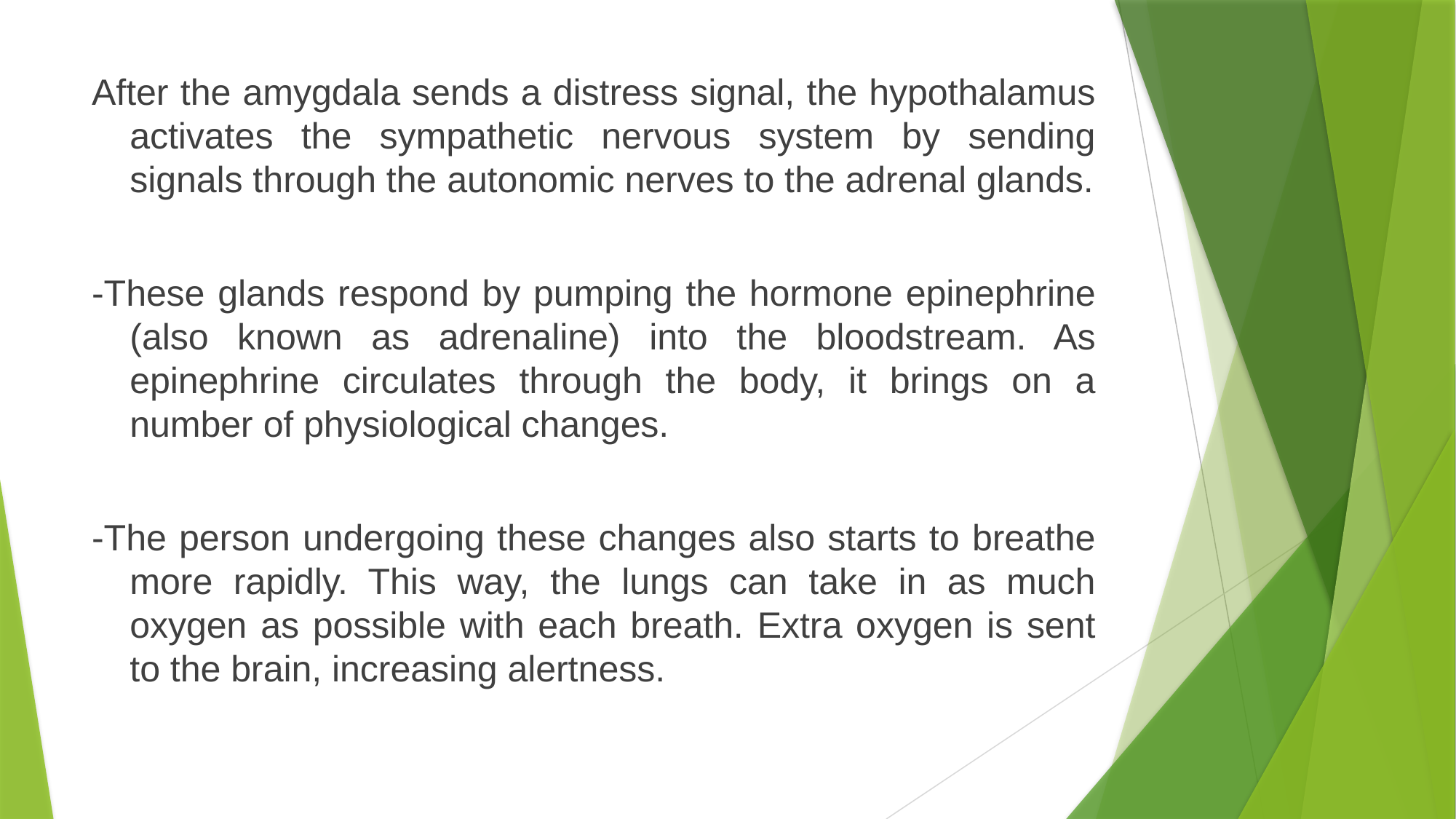

After the amygdala sends a distress signal, the hypothalamus activates the sympathetic nervous system by sending signals through the autonomic nerves to the adrenal glands.

-These glands respond by pumping the hormone epinephrine (also known as adrenaline) into the bloodstream. As epinephrine circulates through the body, it brings on a number of physiological changes.

-The person undergoing these changes also starts to breathe more rapidly. This way, the lungs can take in as much oxygen as possible with each breath. Extra oxygen is sent to the brain, increasing alertness.